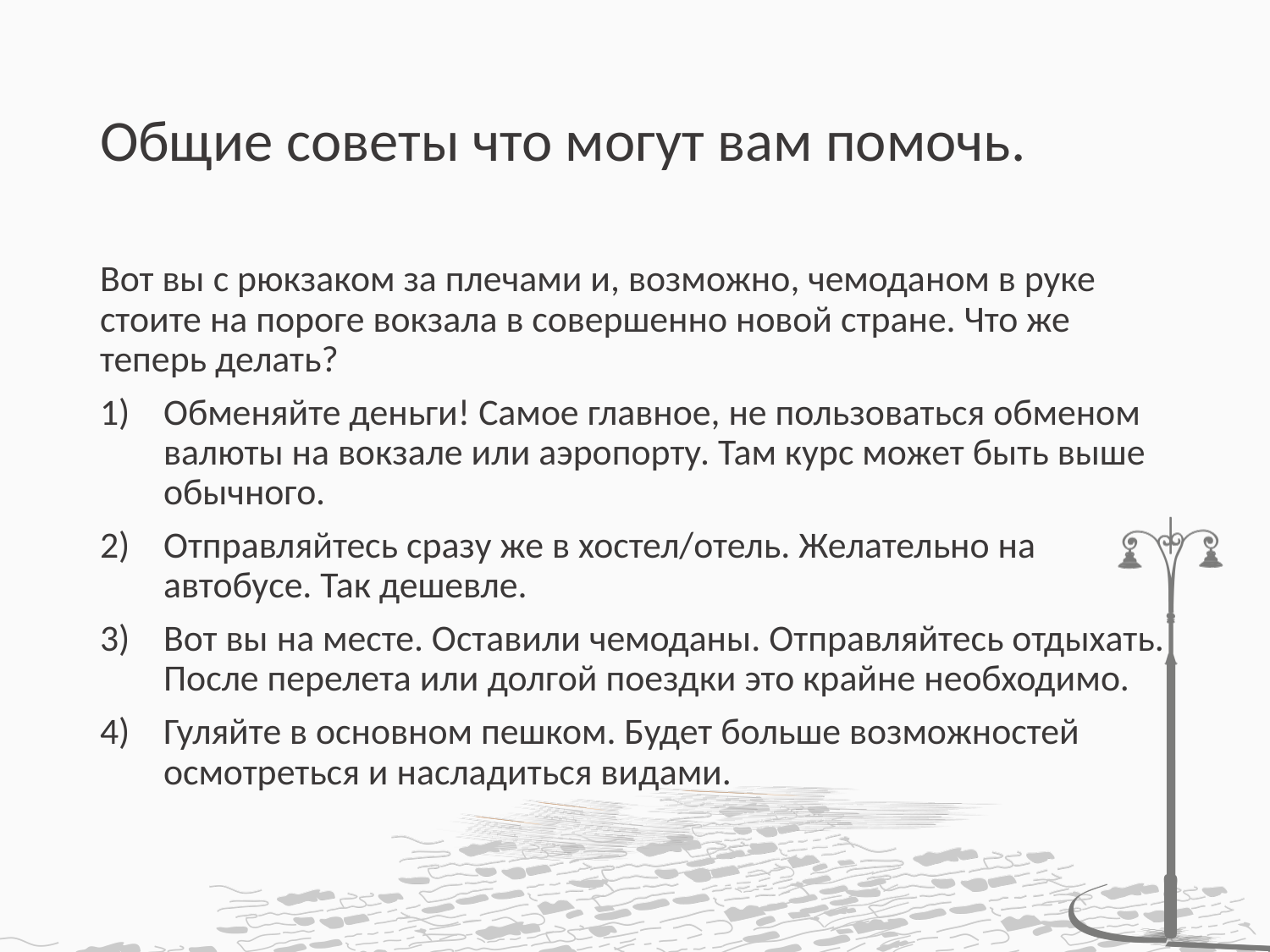

# Общие советы что могут вам помочь.
Вот вы с рюкзаком за плечами и, возможно, чемоданом в руке стоите на пороге вокзала в совершенно новой стране. Что же теперь делать?
Обменяйте деньги! Самое главное, не пользоваться обменом валюты на вокзале или аэропорту. Там курс может быть выше обычного.
Отправляйтесь сразу же в хостел/отель. Желательно на автобусе. Так дешевле.
Вот вы на месте. Оставили чемоданы. Отправляйтесь отдыхать. После перелета или долгой поездки это крайне необходимо.
Гуляйте в основном пешком. Будет больше возможностей осмотреться и насладиться видами.